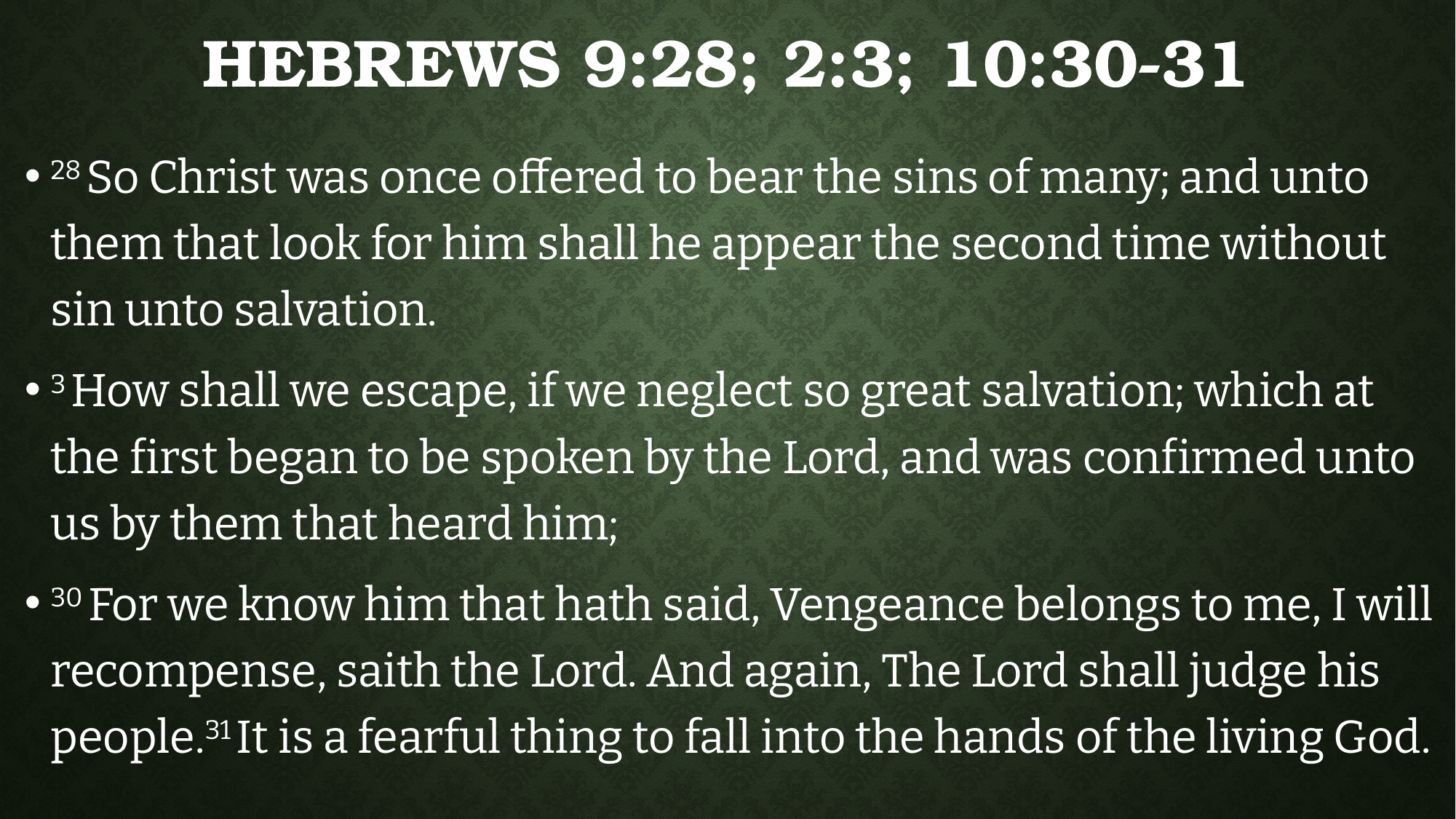

# Hebrews 9:28; 2:3; 10:30-31
28 So Christ was once offered to bear the sins of many; and unto them that look for him shall he appear the second time without sin unto salvation.
3 How shall we escape, if we neglect so great salvation; which at the first began to be spoken by the Lord, and was confirmed unto us by them that heard him;
30 For we know him that hath said, Vengeance belongs to me, I will recompense, saith the Lord. And again, The Lord shall judge his people.31 It is a fearful thing to fall into the hands of the living God.